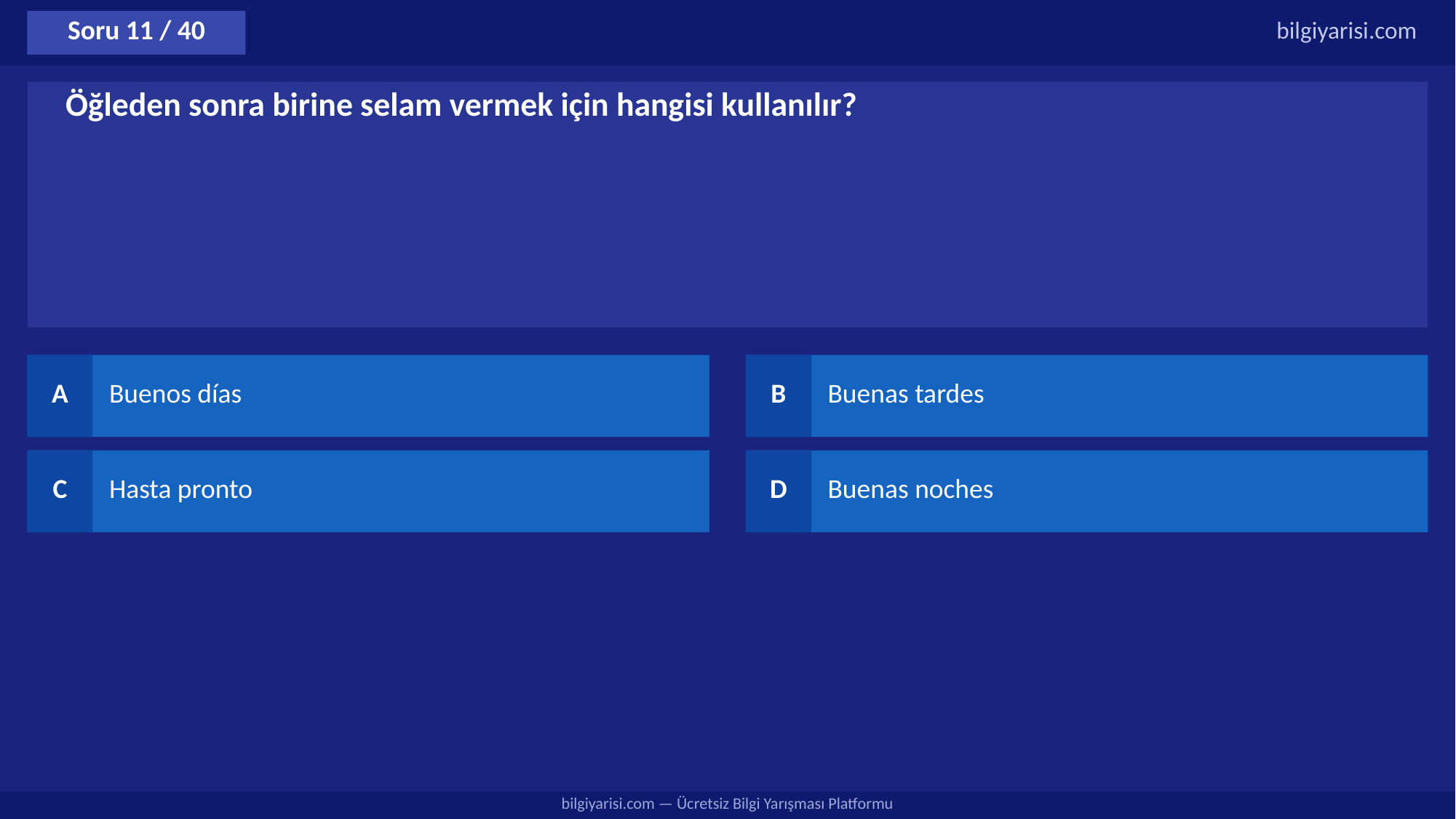

Soru 11 / 40
bilgiyarisi.com

Öğleden sonra birine selam vermek için hangisi kullanılır?

A
Buenos días

B
Buenas tardes

C
Hasta pronto

D
Buenas noches
bilgiyarisi.com — Ücretsiz Bilgi Yarışması Platformu